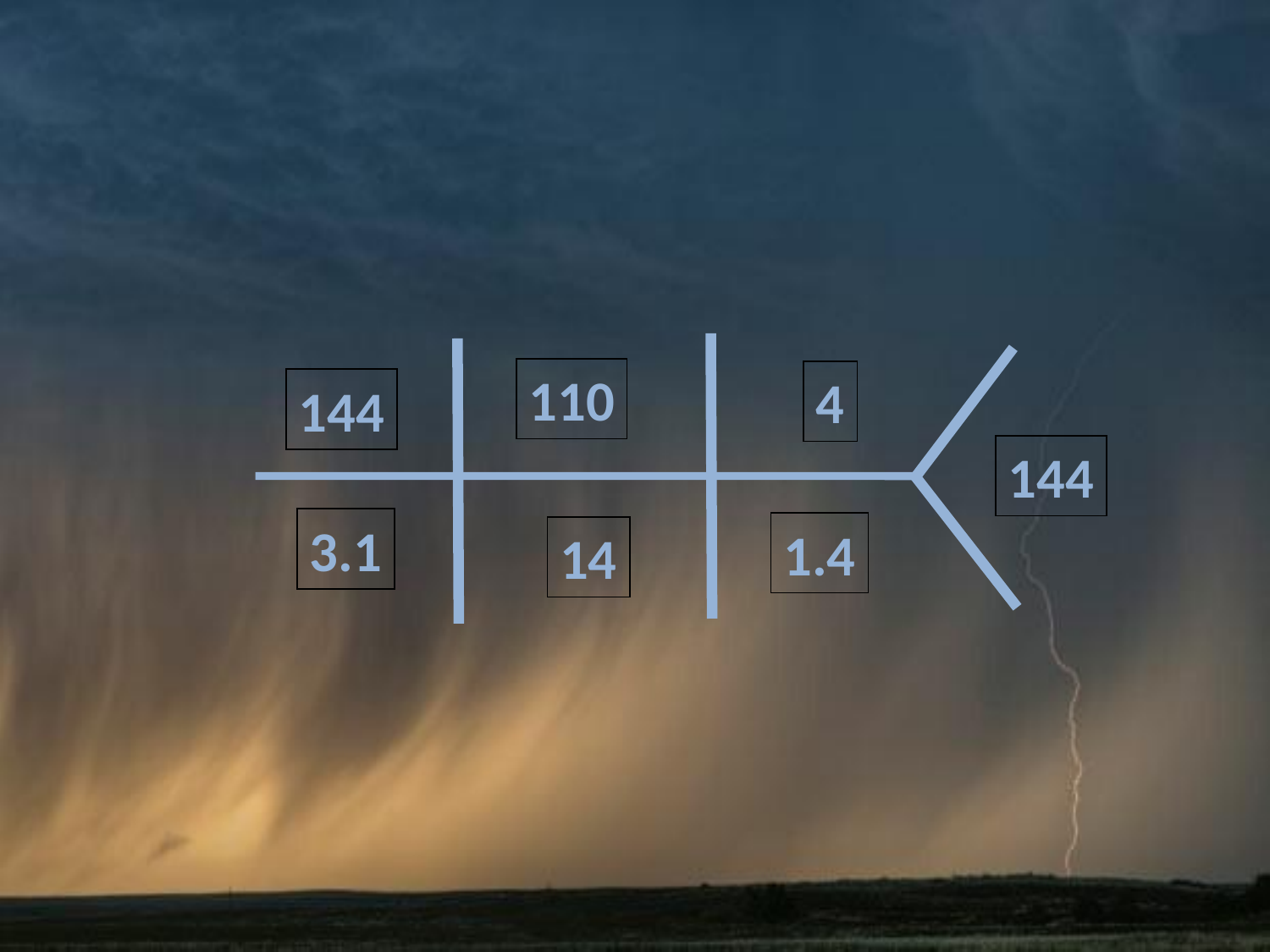

110
4
144
144

3.1
1.4
14